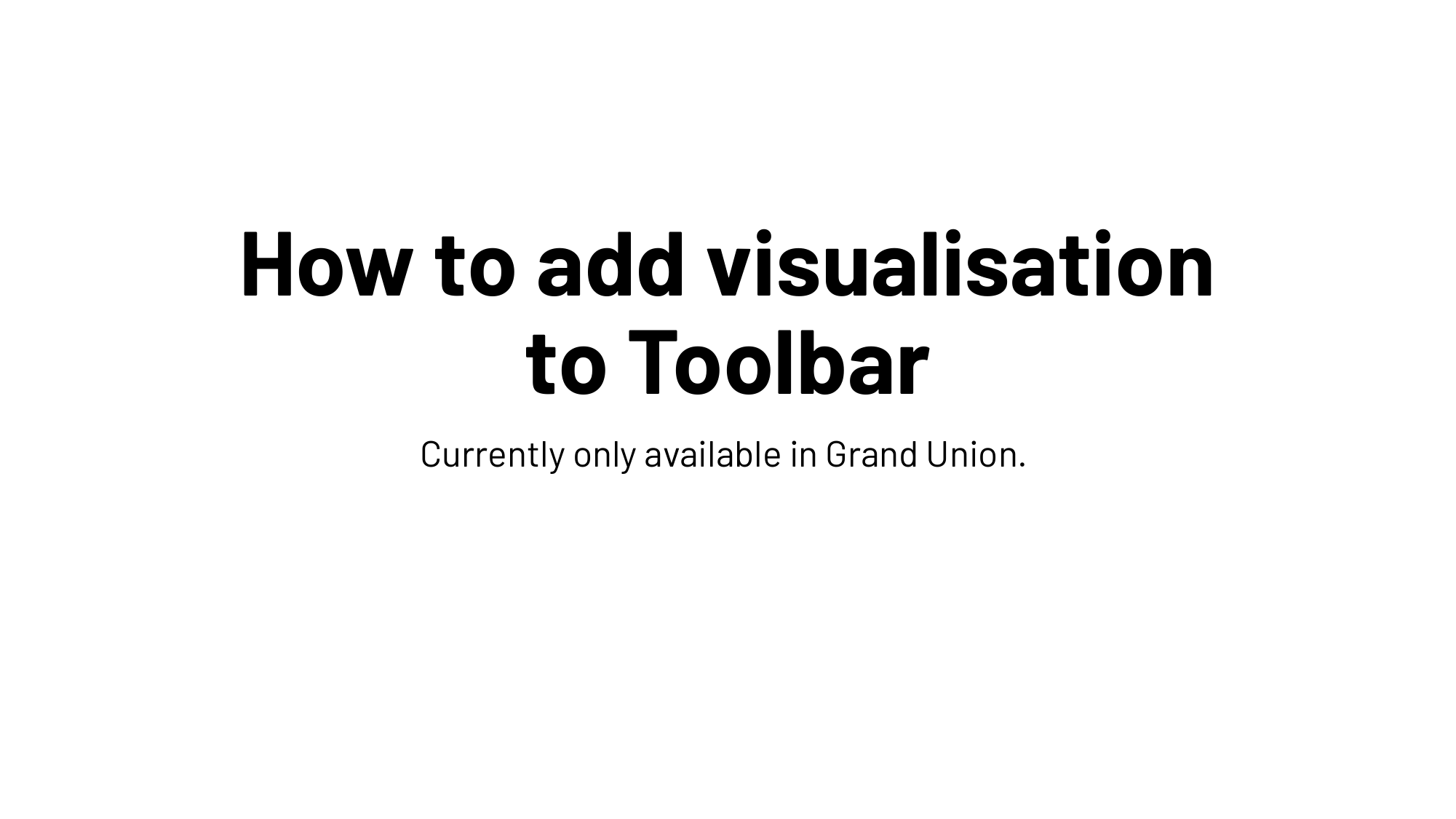

# How to add visualisation to Toolbar
Currently only available in Grand Union.